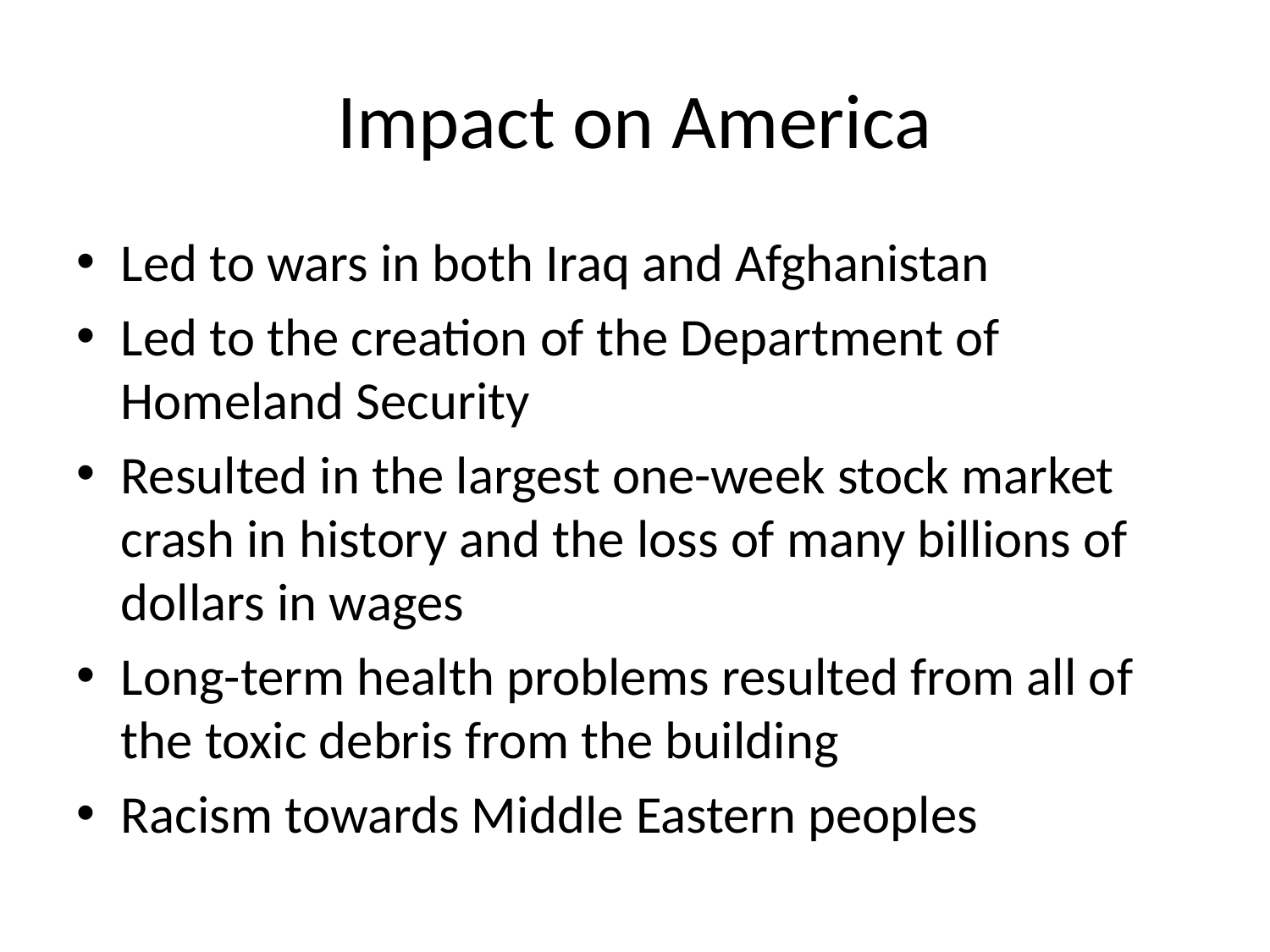

# Impact on America
Led to wars in both Iraq and Afghanistan
Led to the creation of the Department of Homeland Security
Resulted in the largest one-week stock market crash in history and the loss of many billions of dollars in wages
Long-term health problems resulted from all of the toxic debris from the building
Racism towards Middle Eastern peoples